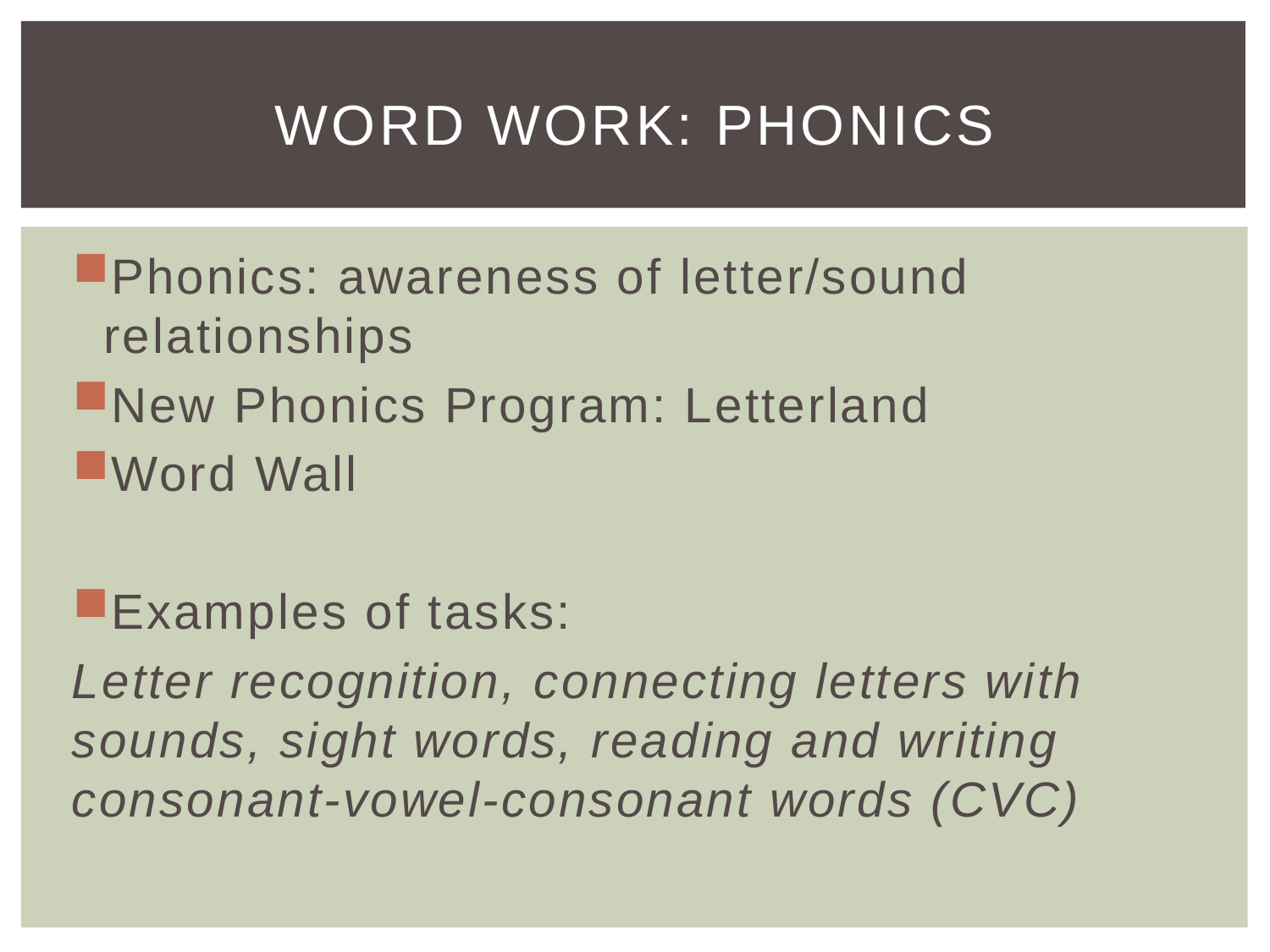

# WORD WORK: PHONICS
Phonics: awareness of letter/sound relationships
New Phonics Program: Letterland
Word Wall

Examples of tasks:
Letter recognition, connecting letters with sounds, sight words, reading and writing consonant-vowel-consonant words (CVC)